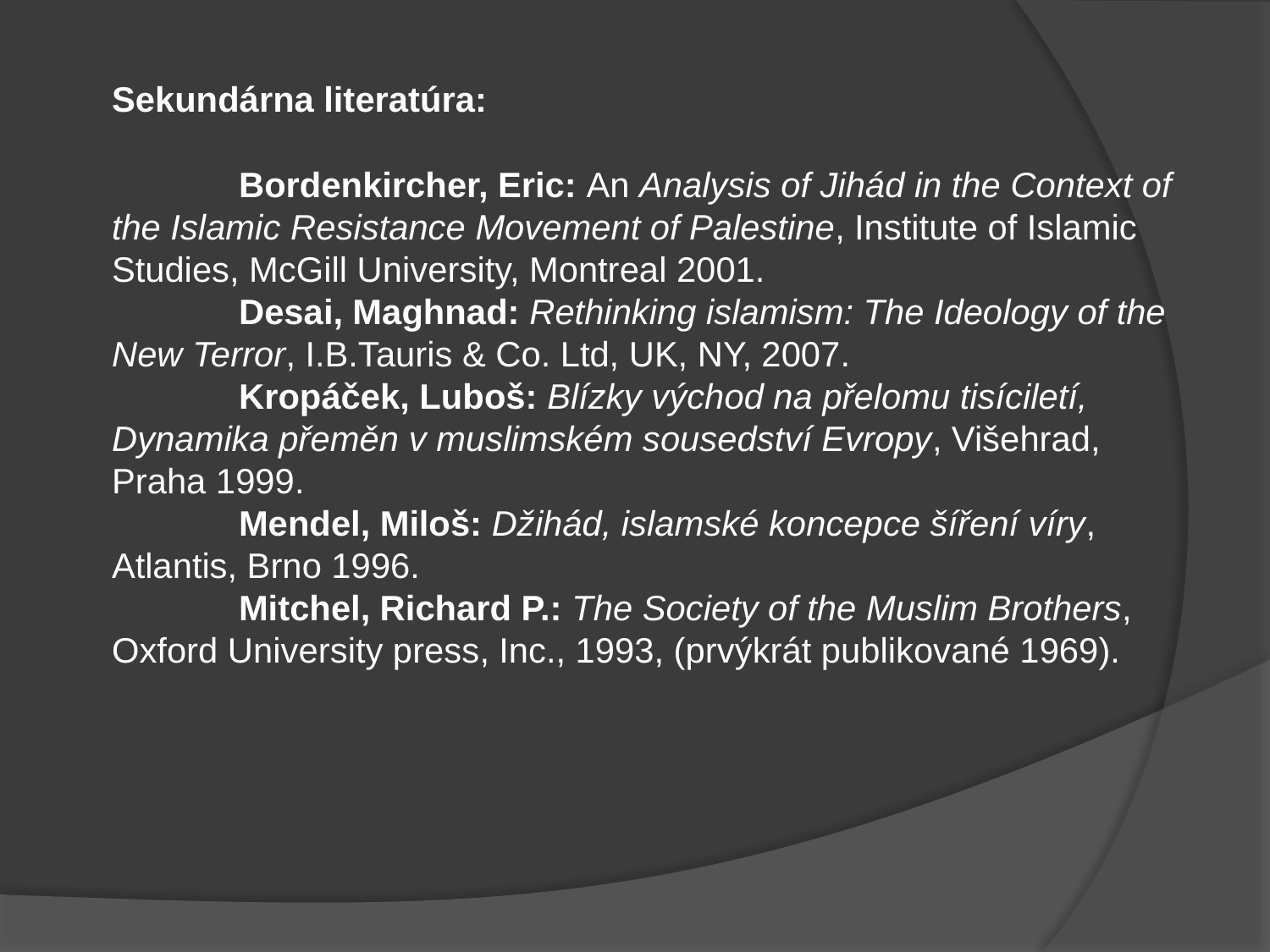

Sekundárna literatúra:

	Bordenkircher, Eric: An Analysis of Jihád in the Context of the Islamic Resistance Movement of Palestine, Institute of Islamic Studies, McGill University, Montreal 2001.
	Desai, Maghnad: Rethinking islamism: The Ideology of the New Terror, I.B.Tauris & Co. Ltd, UK, NY, 2007.
	Kropáček, Luboš: Blízky východ na přelomu tisíciletí, Dynamika přeměn v muslimském sousedství Evropy, Višehrad, Praha 1999.
	Mendel, Miloš: Džihád, islamské koncepce šíření víry, Atlantis, Brno 1996.
	Mitchel, Richard P.: The Society of the Muslim Brothers, Oxford University press, Inc., 1993, (prvýkrát publikované 1969).